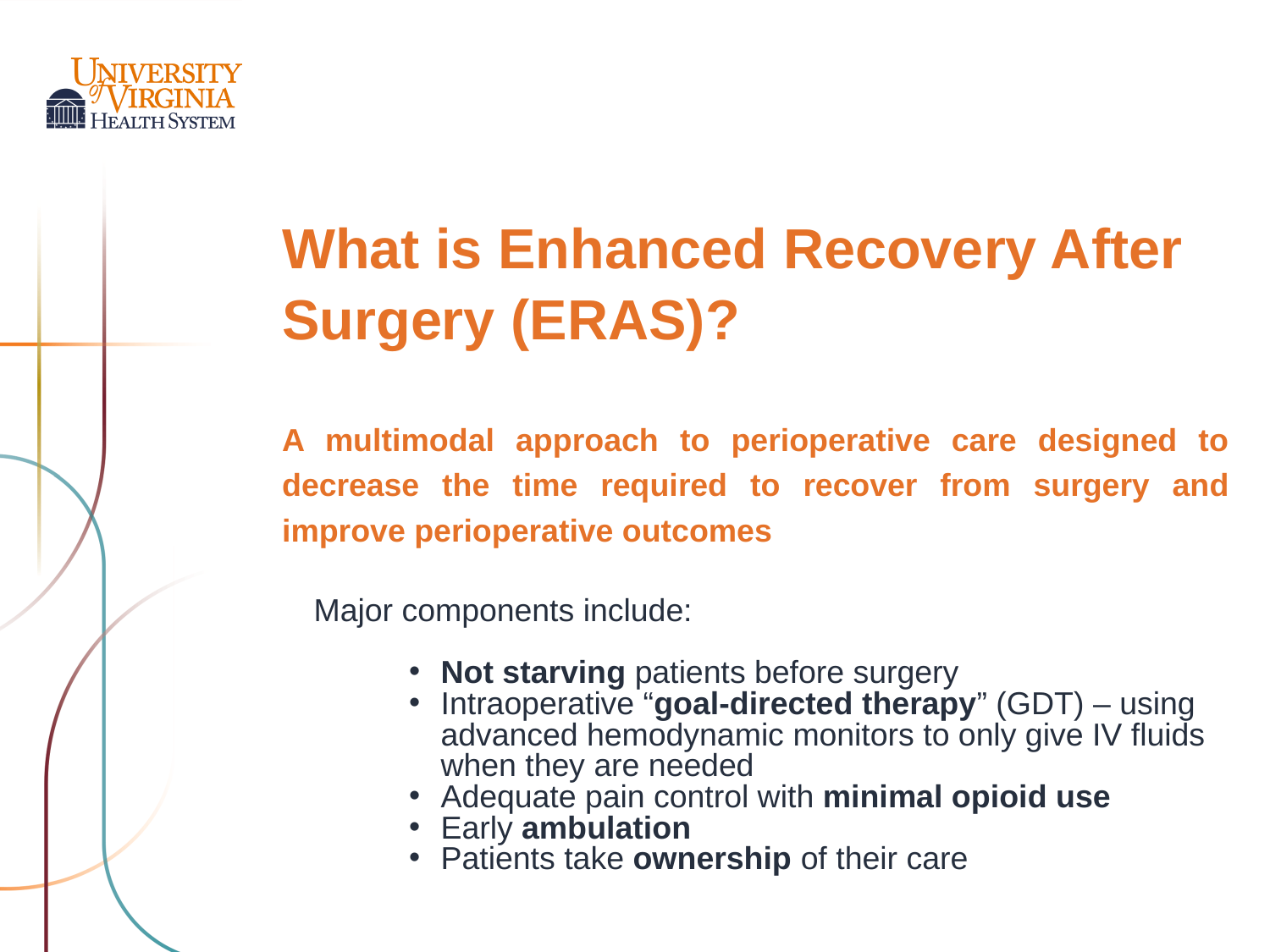

# What is Enhanced Recovery After Surgery (ERAS)?
A multimodal approach to perioperative care designed to decrease the time required to recover from surgery and improve perioperative outcomes

Major components include:

Not starving patients before surgery
Intraoperative “goal-directed therapy” (GDT) – using advanced hemodynamic monitors to only give IV fluids when they are needed
Adequate pain control with minimal opioid use
Early ambulation
Patients take ownership of their care